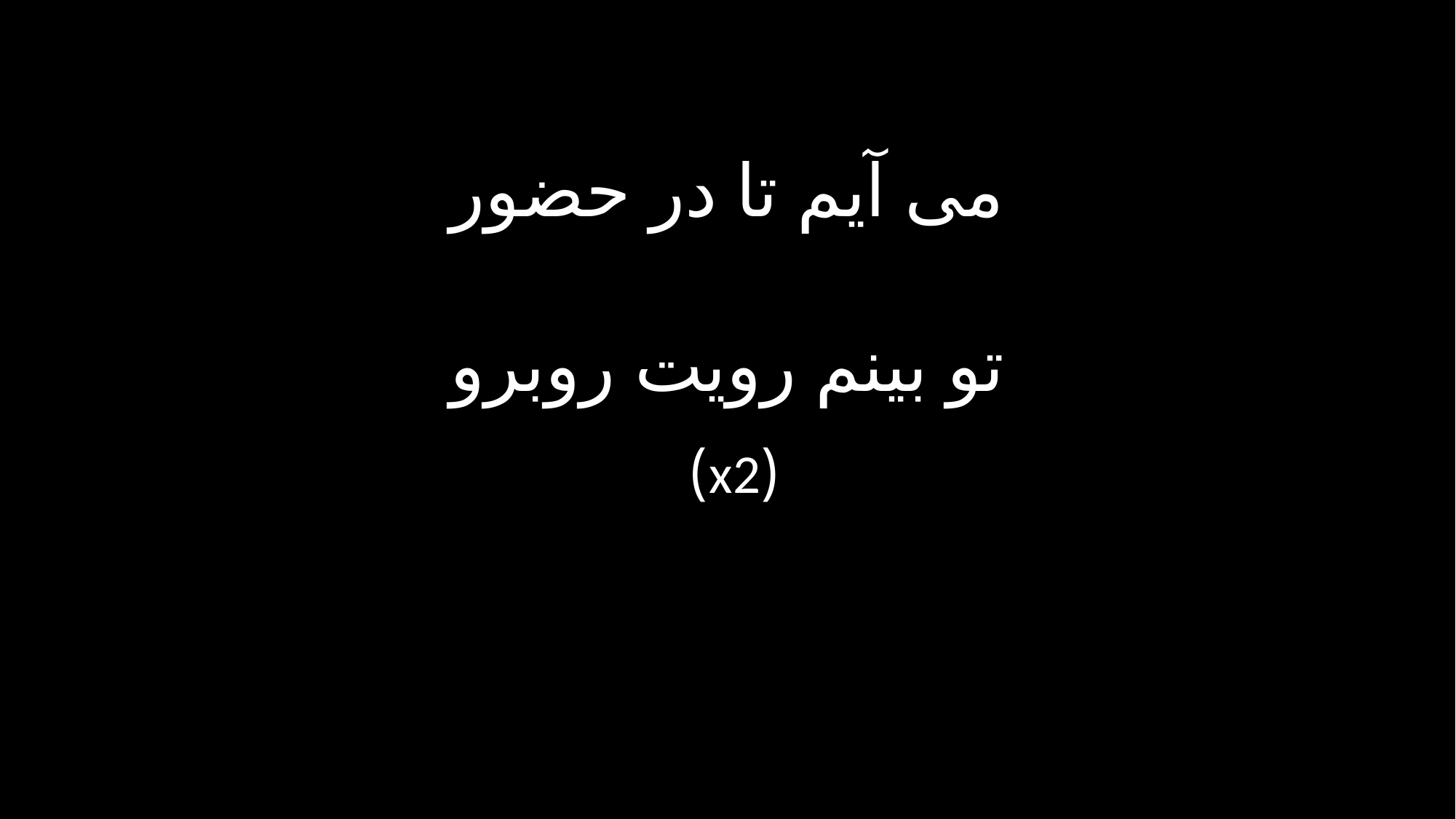

می آیم تا در حضور
تو بینم رویت روبرو
(x2)